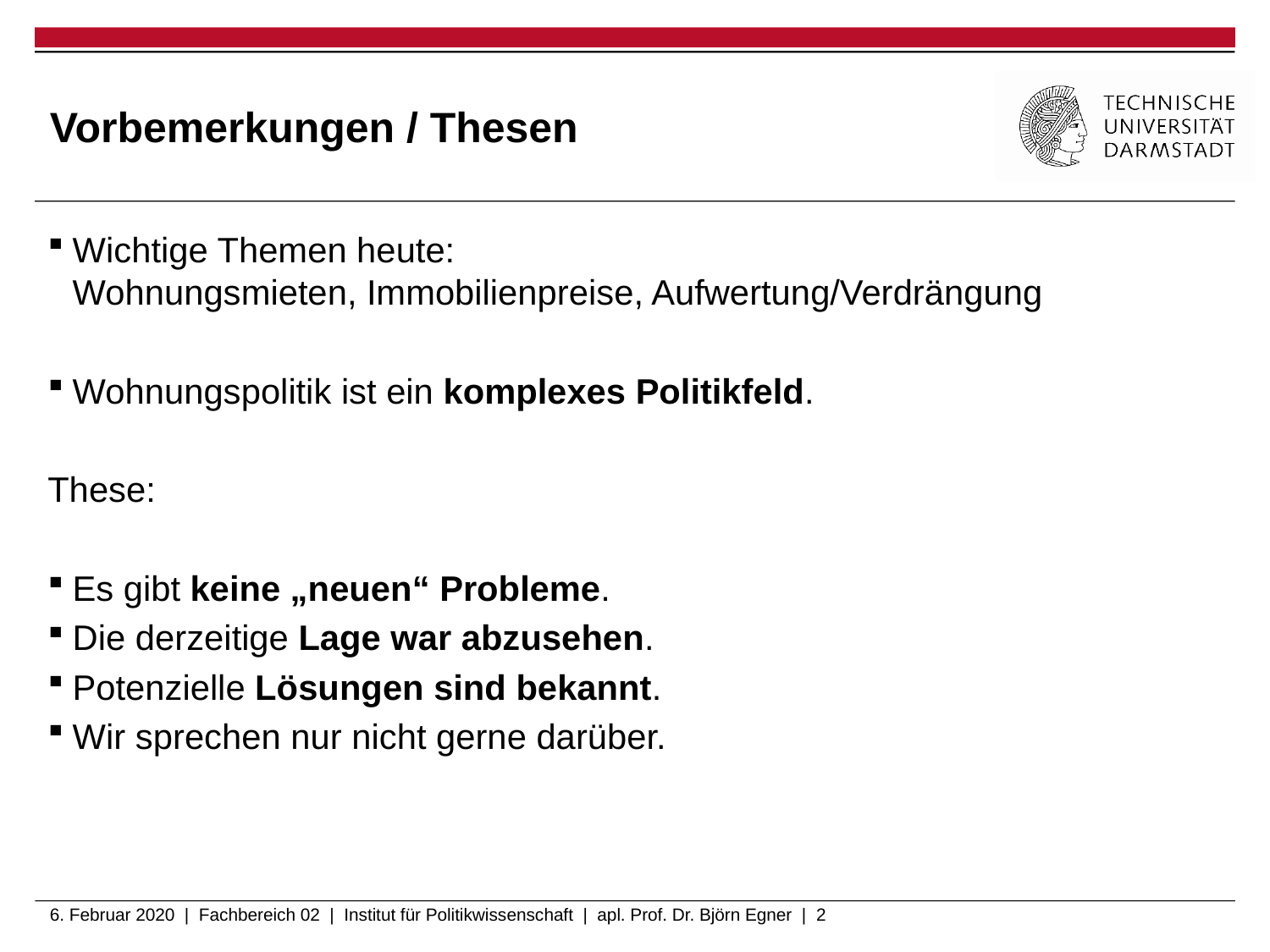

# Vorbemerkungen / Thesen
Wichtige Themen heute:
Wohnungsmieten, Immobilienpreise, Aufwertung/Verdrängung

Wohnungspolitik ist ein komplexes Politikfeld.

These:

Es gibt keine „neuen“ Probleme.
Die derzeitige Lage war abzusehen.
Potenzielle Lösungen sind bekannt.
Wir sprechen nur nicht gerne darüber.
6. Februar 2020  |  Fachbereich 02  |  Institut für Politikwissenschaft  |  apl. Prof. Dr. Björn Egner  |  2